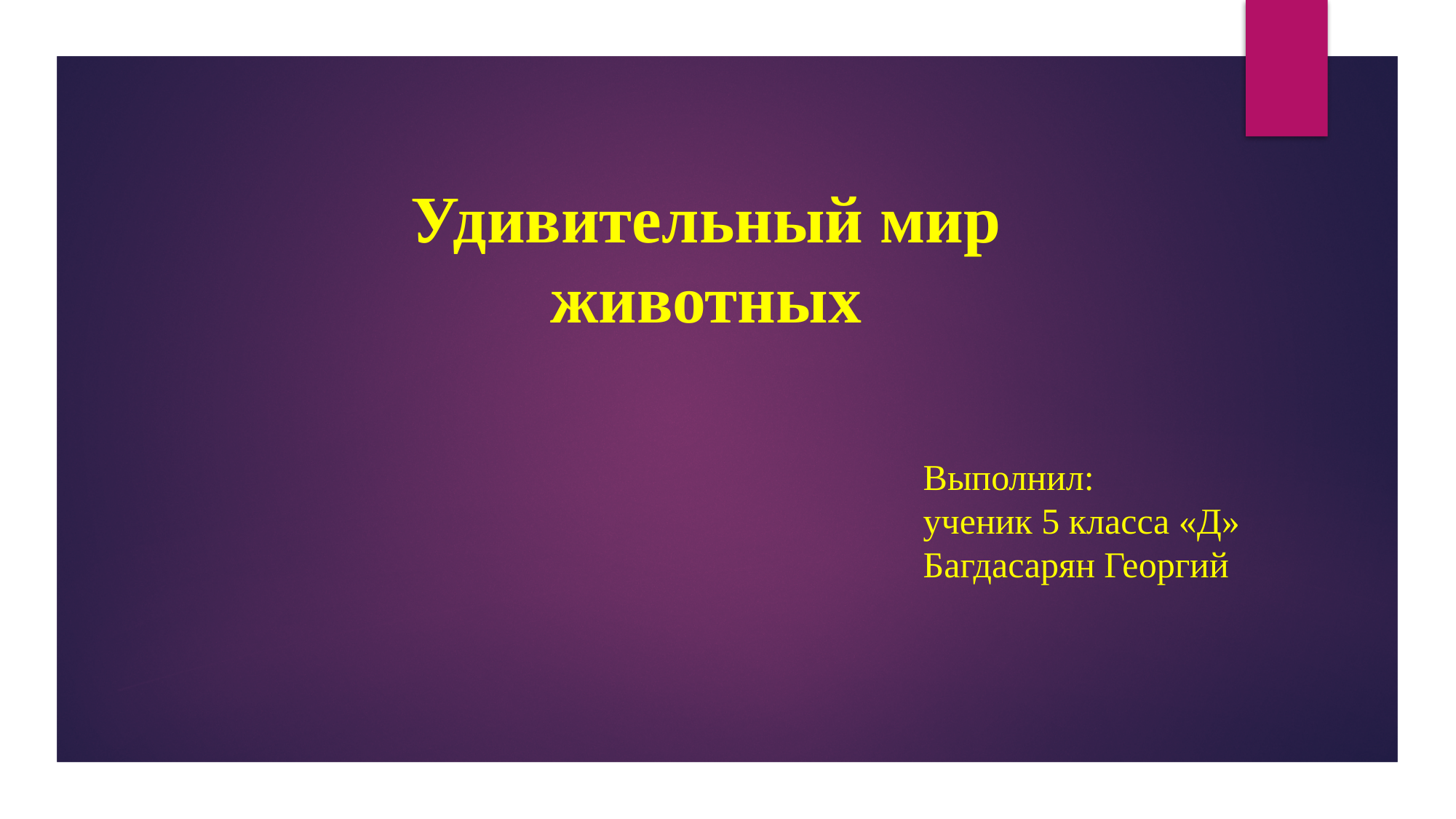

Удивительный мир животных
Выполнил:
ученик 5 класса «Д»
Багдасарян Георгий